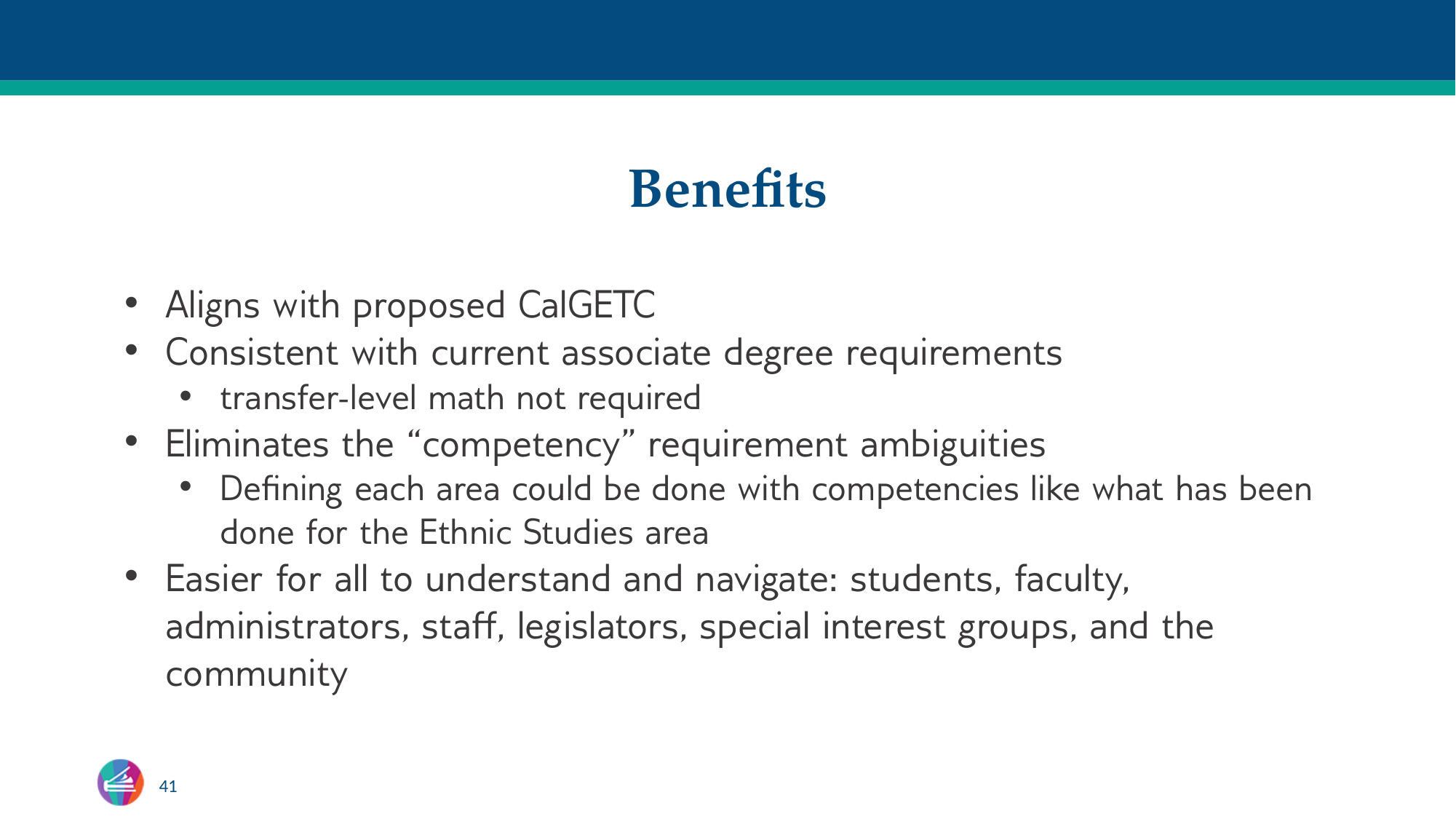

# Benefits
Aligns with proposed CalGETC
Consistent with current associate degree requirements
transfer-level math not required
Eliminates the “competency” requirement ambiguities
Defining each area could be done with competencies like what has been done for the Ethnic Studies area
Easier for all to understand and navigate: students, faculty, administrators, staff, legislators, special interest groups, and the community
41